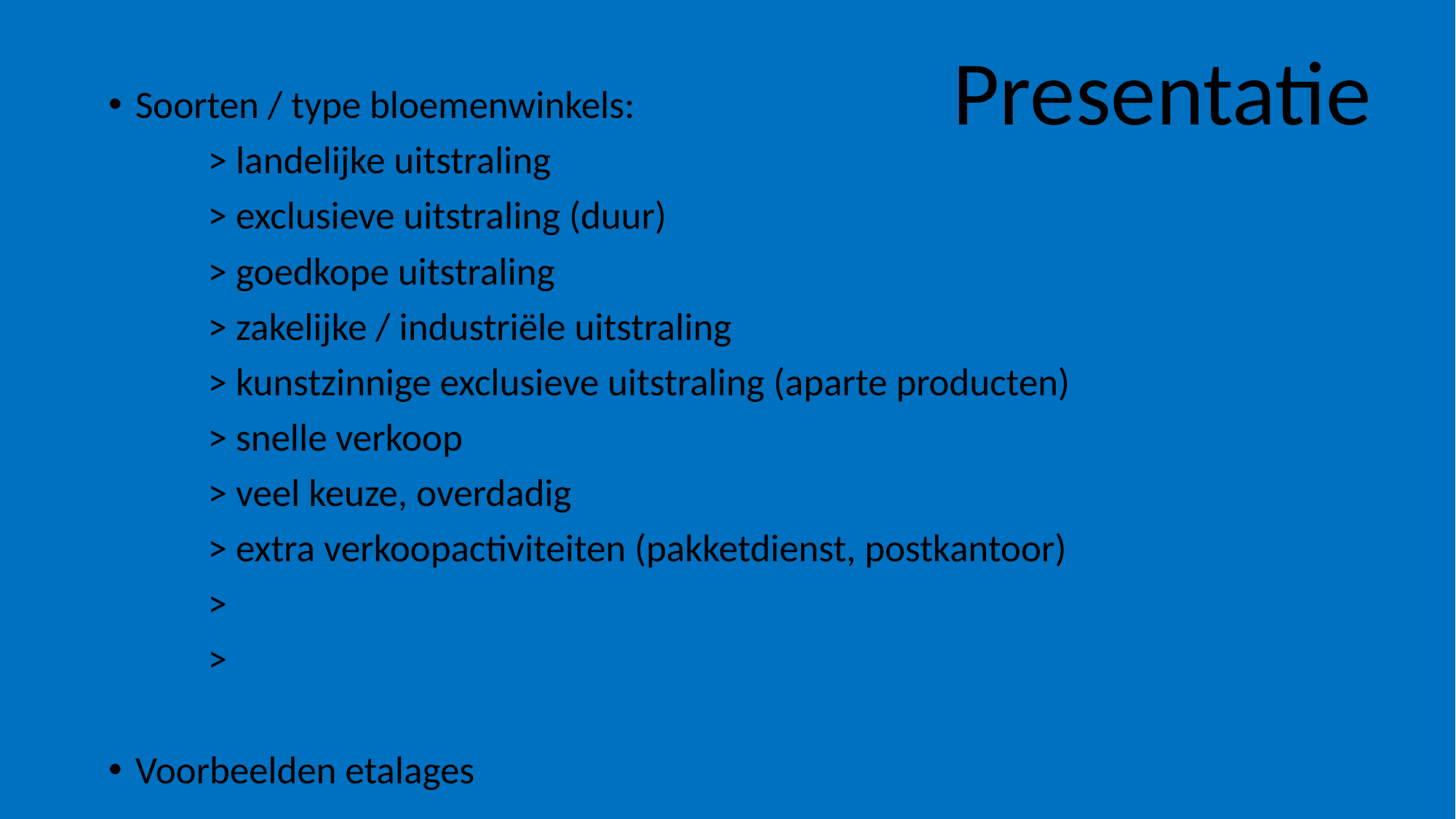

# Presentatie
Soorten / type bloemenwinkels:
	> landelijke uitstraling
	> exclusieve uitstraling (duur)
	> goedkope uitstraling
	> zakelijke / industriële uitstraling
	> kunstzinnige exclusieve uitstraling (aparte producten)
	> snelle verkoop
	> veel keuze, overdadig
	> extra verkoopactiviteiten (pakketdienst, postkantoor)
	>
	>

Voorbeelden etalages